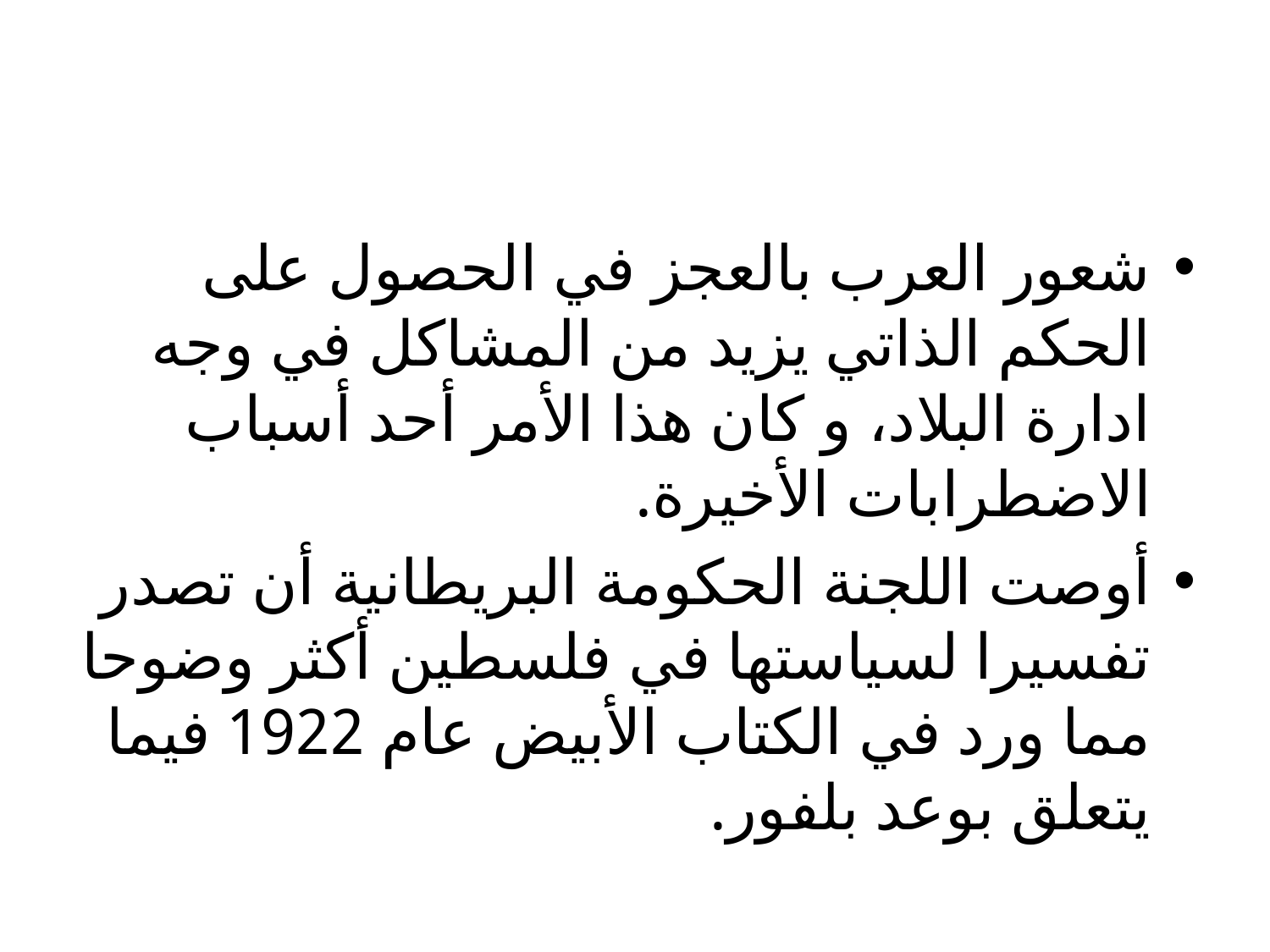

#
شعور العرب بالعجز في الحصول على الحكم الذاتي يزيد من المشاكل في وجه ادارة البلاد، و كان هذا الأمر أحد أسباب الاضطرابات الأخيرة.
أوصت اللجنة الحكومة البريطانية أن تصدر تفسيرا لسياستها في فلسطين أكثر وضوحا مما ورد في الكتاب الأبيض عام 1922 فيما يتعلق بوعد بلفور.